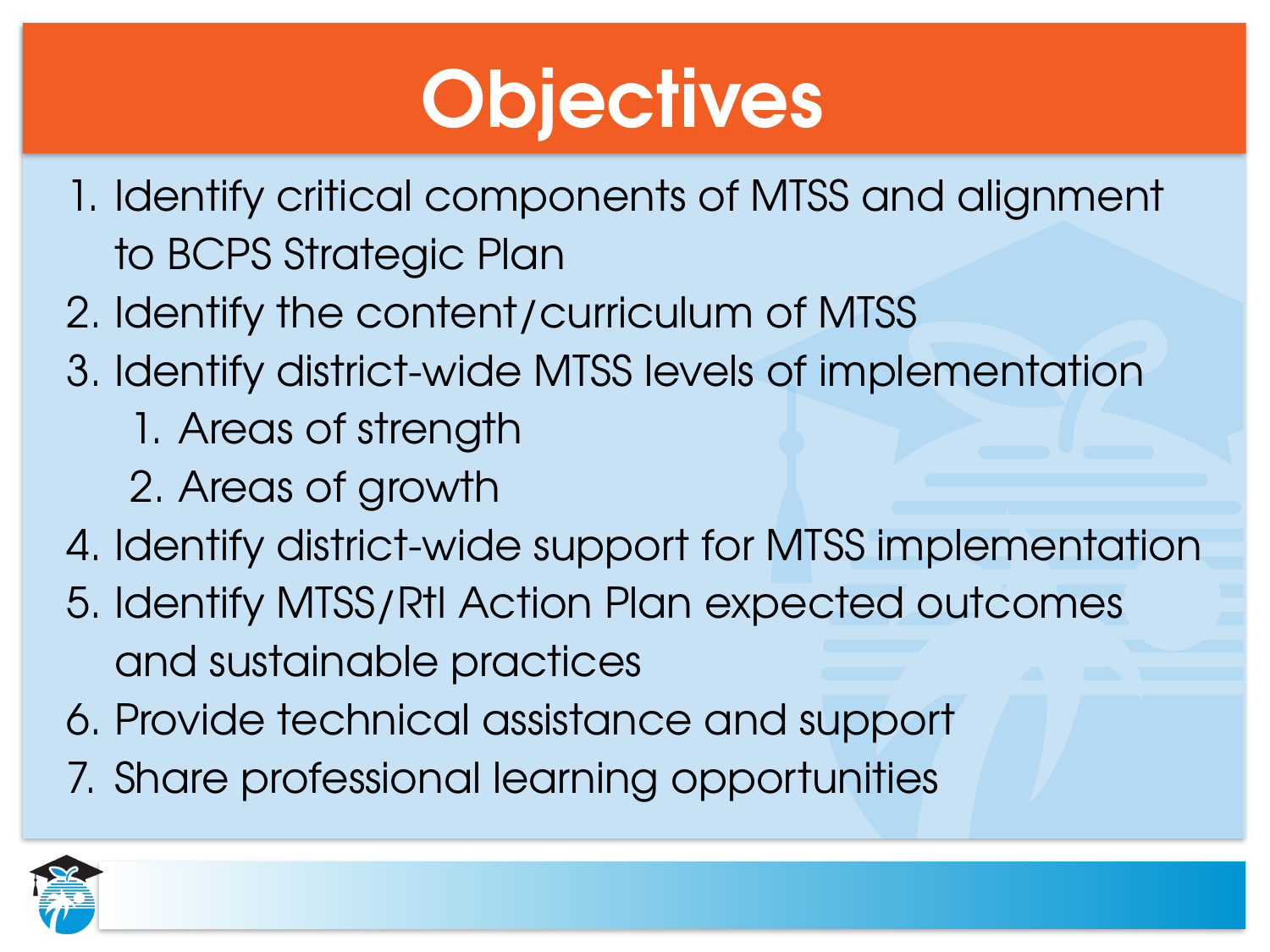

# Objectives
Identify critical components of MTSS and alignment to BCPS Strategic Plan
Identify the content/curriculum of MTSS
Identify district-wide MTSS levels of implementation
Areas of strength
Areas of growth
Identify district-wide support for MTSS implementation
Identify MTSS/RtI Action Plan expected outcomes and sustainable practices
Provide technical assistance and support
Share professional learning opportunities